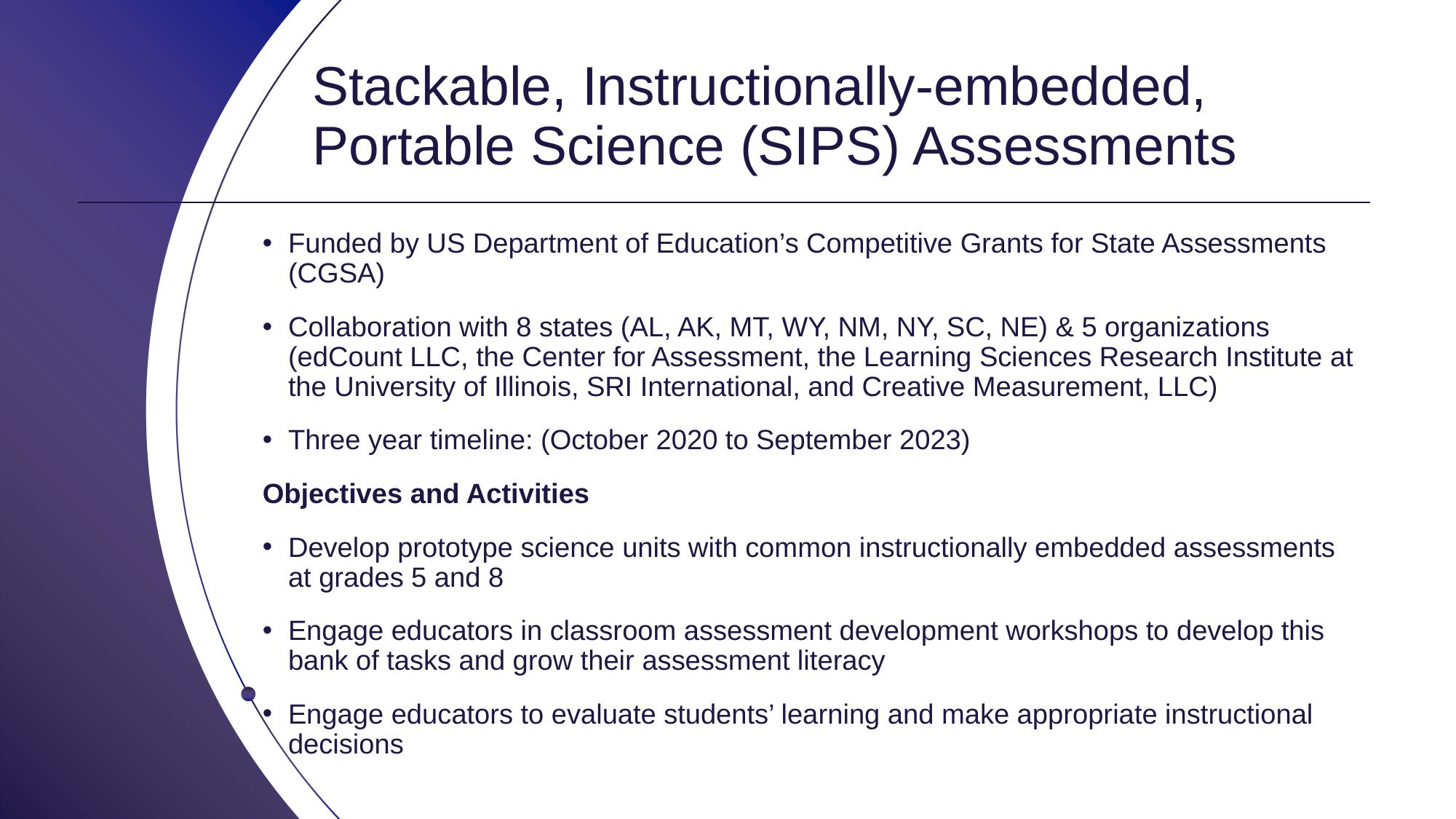

# Stackable, Instructionally-embedded, Portable Science (SIPS) Assessments
Funded by US Department of Education’s Competitive Grants for State Assessments (CGSA)
Collaboration with 8 states (AL, AK, MT, WY, NM, NY, SC, NE) & 5 organizations (edCount LLC, the Center for Assessment, the Learning Sciences Research Institute at the University of Illinois, SRI International, and Creative Measurement, LLC)
Three year timeline: (October 2020 to September 2023)
Objectives and Activities
Develop prototype science units with common instructionally embedded assessments at grades 5 and 8
Engage educators in classroom assessment development workshops to develop this bank of tasks and grow their assessment literacy
Engage educators to evaluate students’ learning and make appropriate instructional decisions